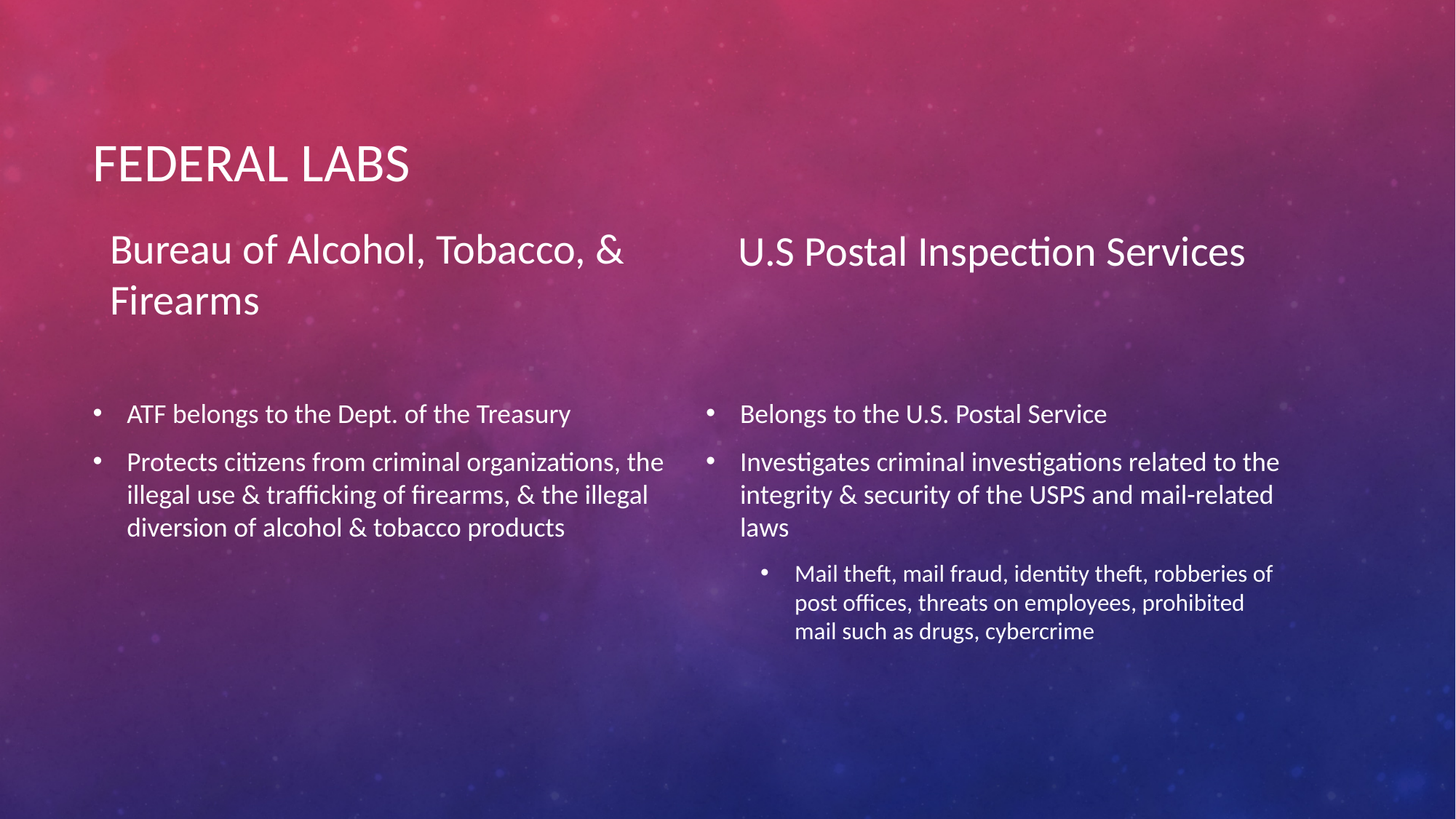

# Federal labs
Bureau of Alcohol, Tobacco, & Firearms
U.S Postal Inspection Services

ATF belongs to the Dept. of the Treasury
Protects citizens from criminal organizations, the illegal use & trafficking of firearms, & the illegal diversion of alcohol & tobacco products

Belongs to the U.S. Postal Service
Investigates criminal investigations related to the integrity & security of the USPS and mail-related laws
Mail theft, mail fraud, identity theft, robberies of post offices, threats on employees, prohibited mail such as drugs, cybercrime